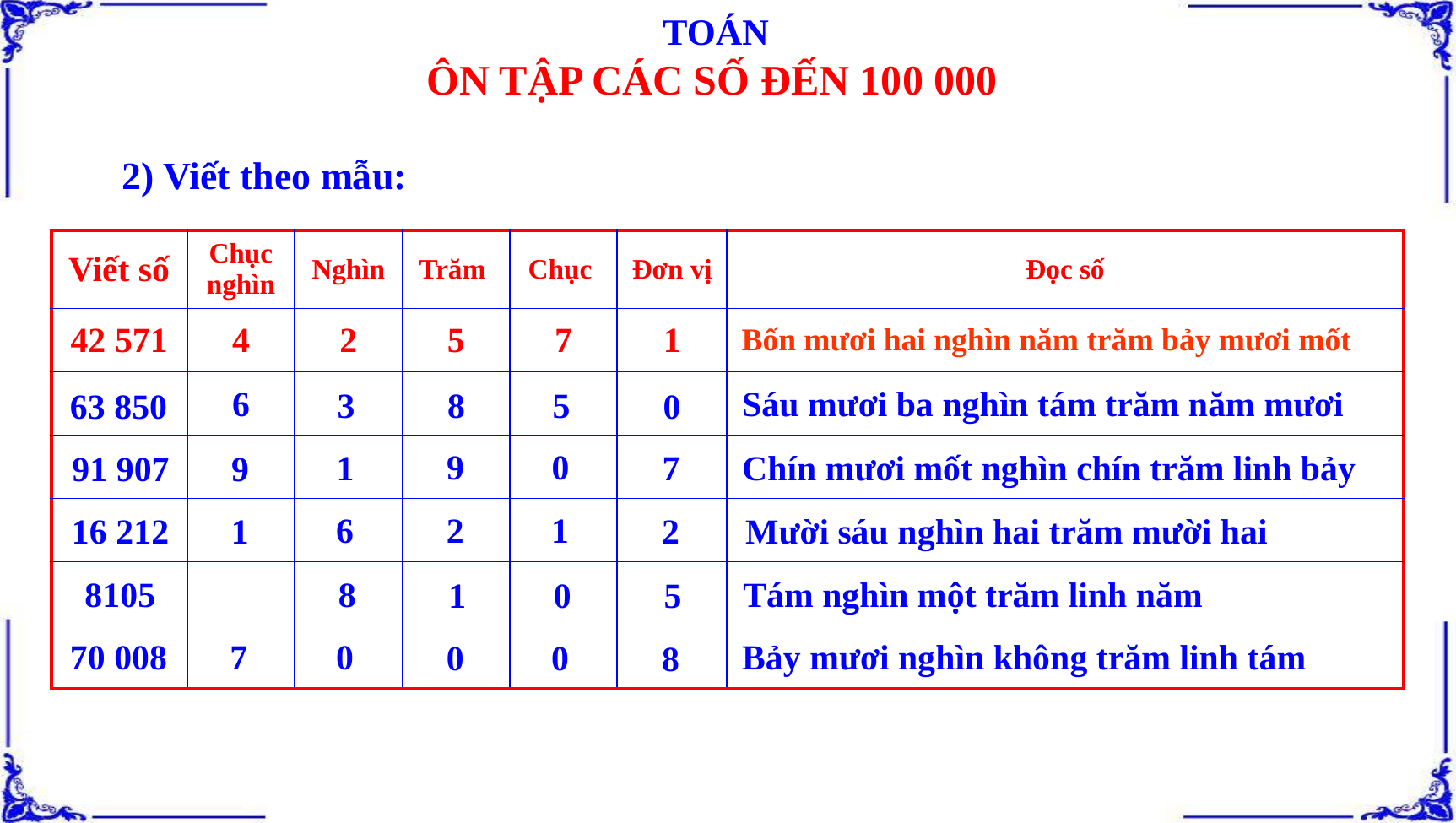

TOÁN
ÔN TẬP CÁC SỐ ĐẾN 100 000
2) Viết theo mẫu:
| Viết số | Chục nghìn | Nghìn | Trăm | Chục | Đơn vị | Đọc số |
| --- | --- | --- | --- | --- | --- | --- |
| 42 571 | 4 | 2 | 5 | 7 | 1 | Bốn mươi hai nghìn năm trăm bảy mươi mốt |
|  |  |  |  |  |  |  |
|  |  |  |  |  |  |  |
|  |  |  |  |  |  |  |
|  |  |  |  |  |  |  |
|  |  |  |  |  |  |  |
6
Sáu mươi ba nghìn tám trăm năm mươi
3
8
5
0
63 850
9
0
Chín mươi mốt nghìn chín trăm linh bảy
7
1
91 907
9
6
2
1
1
16 212
2
Mười sáu nghìn hai trăm mười hai
8105
8
Tám nghìn một trăm linh năm
1
0
5
7
Bảy mươi nghìn không trăm linh tám
70 008
0
0
0
8